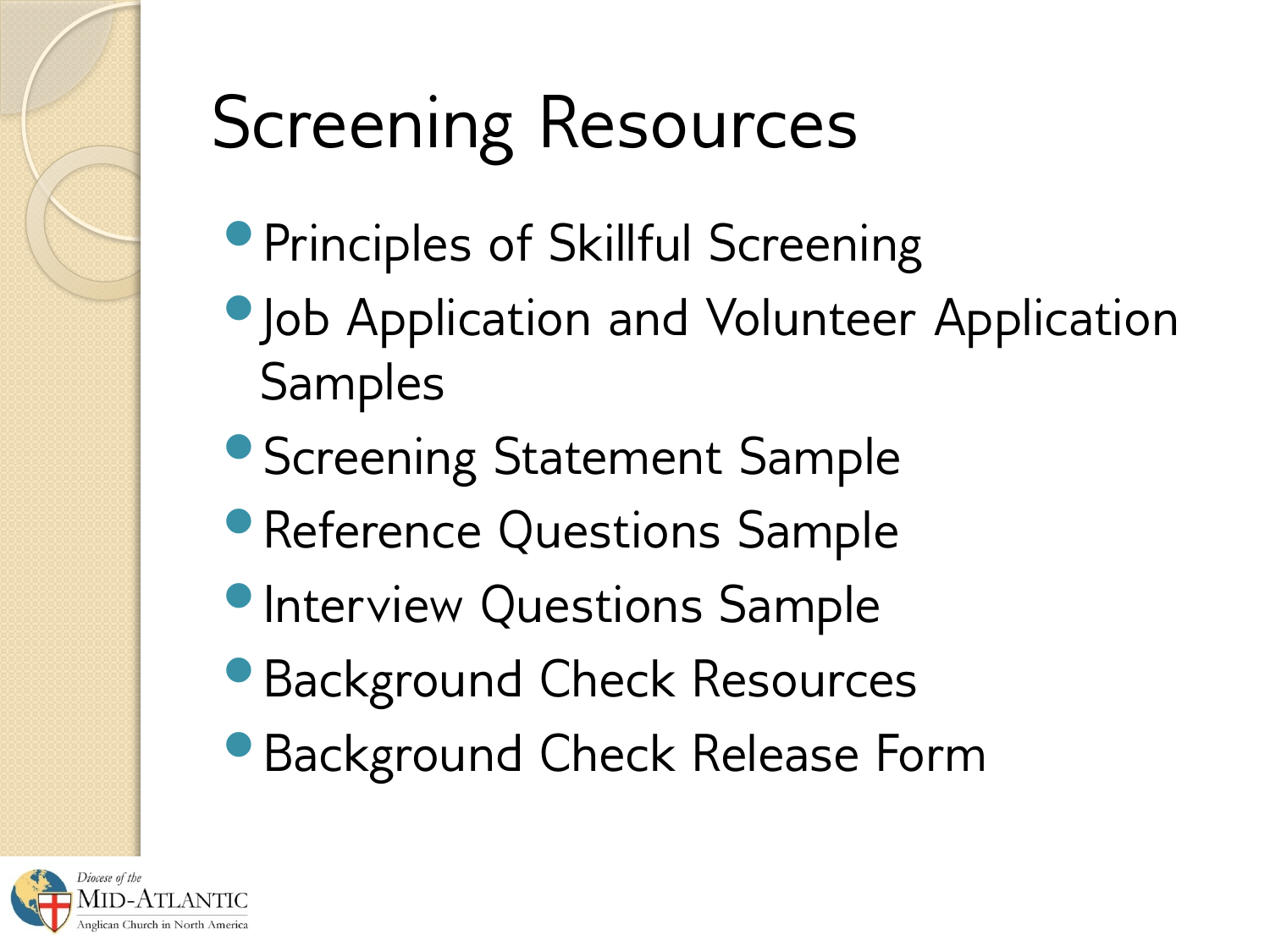

# Screening Resources
Principles of Skillful Screening
Job Application and Volunteer Application Samples
Screening Statement Sample
Reference Questions Sample
Interview Questions Sample
Background Check Resources
Background Check Release Form